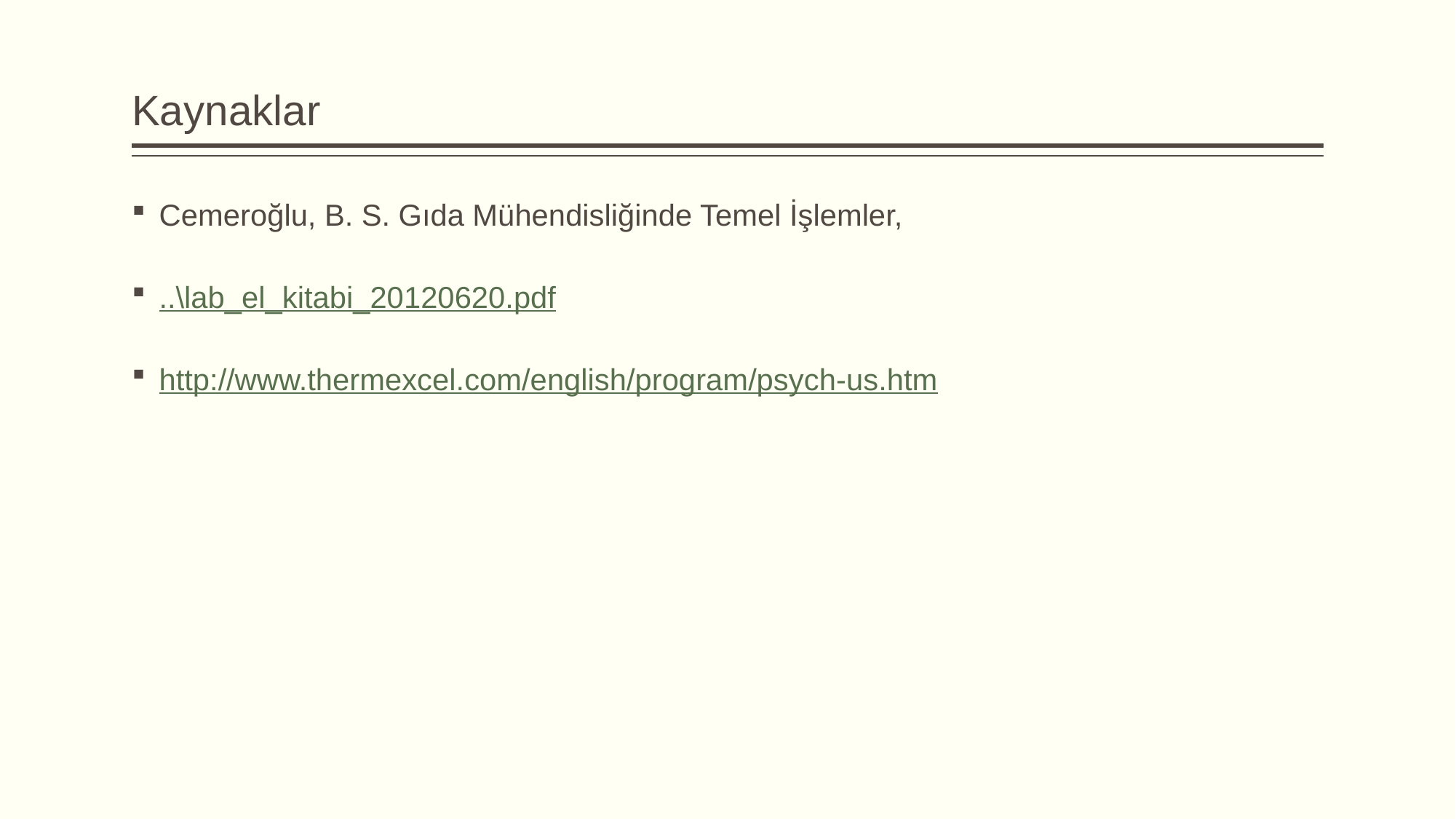

# Kaynaklar
Cemeroğlu, B. S. Gıda Mühendisliğinde Temel İşlemler,
..\lab_el_kitabi_20120620.pdf
http://www.thermexcel.com/english/program/psych-us.htm